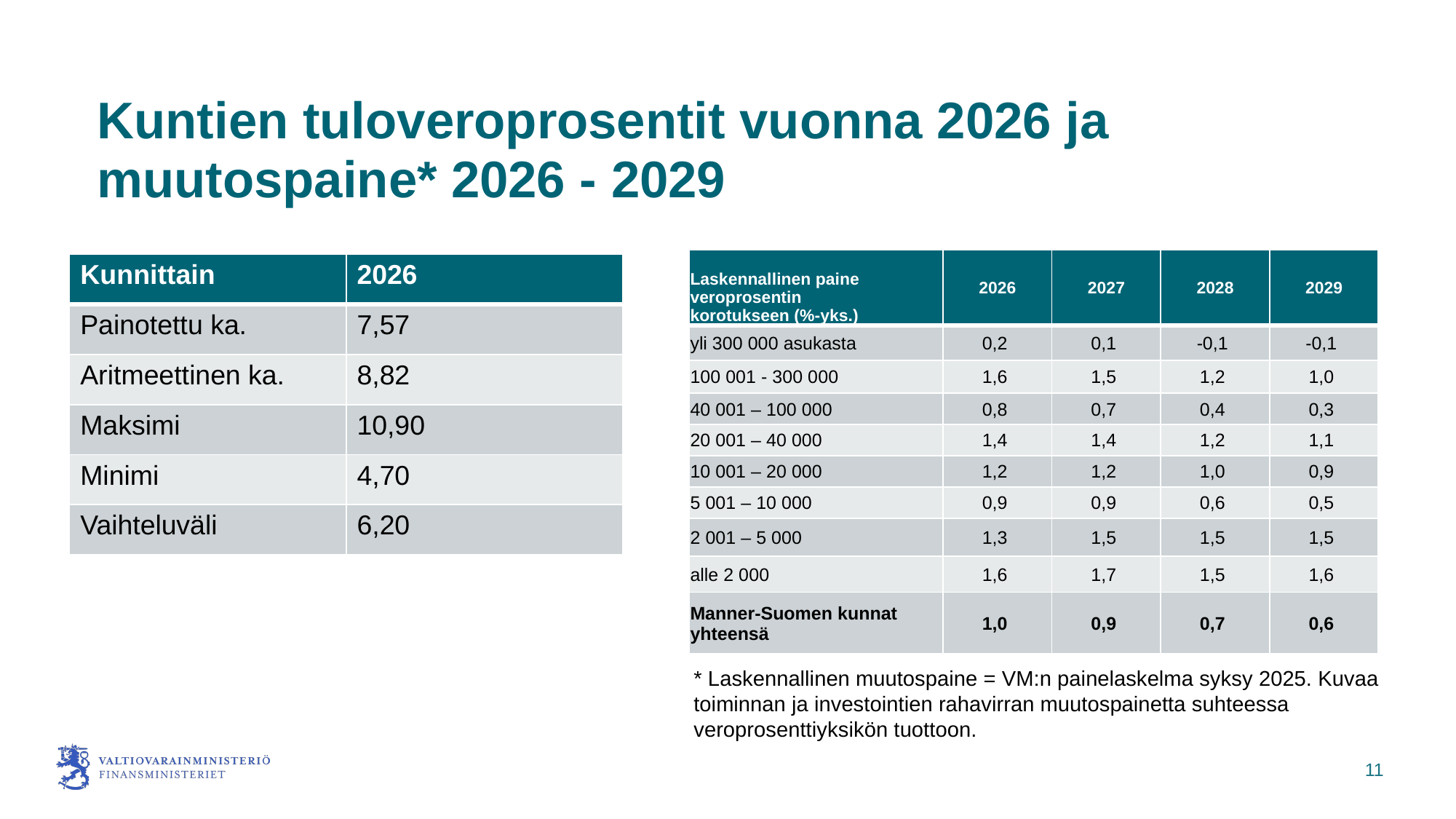

# Kuntien tuloveroprosentit vuonna 2026 ja muutospaine* 2026 - 2029
| Laskennallinen paine veroprosentin korotukseen (%-yks.) | 2026 | 2027 | 2028 | 2029 |
| --- | --- | --- | --- | --- |
| yli 300 000 asukasta | 0,2 | 0,1 | -0,1 | -0,1 |
| 100 001 - 300 000 | 1,6 | 1,5 | 1,2 | 1,0 |
| 40 001 – 100 000 | 0,8 | 0,7 | 0,4 | 0,3 |
| 20 001 – 40 000 | 1,4 | 1,4 | 1,2 | 1,1 |
| 10 001 – 20 000 | 1,2 | 1,2 | 1,0 | 0,9 |
| 5 001 – 10 000 | 0,9 | 0,9 | 0,6 | 0,5 |
| 2 001 – 5 000 | 1,3 | 1,5 | 1,5 | 1,5 |
| alle 2 000 | 1,6 | 1,7 | 1,5 | 1,6 |
| Manner-Suomen kunnat yhteensä | 1,0 | 0,9 | 0,7 | 0,6 |
| Kunnittain | 2026 |
| --- | --- |
| Painotettu ka. | 7,57 |
| Aritmeettinen ka. | 8,82 |
| Maksimi | 10,90 |
| Minimi | 4,70 |
| Vaihteluväli | 6,20 |
* Laskennallinen muutospaine = VM:n painelaskelma syksy 2025. Kuvaa toiminnan ja investointien rahavirran muutospainetta suhteessa veroprosenttiyksikön tuottoon.
11